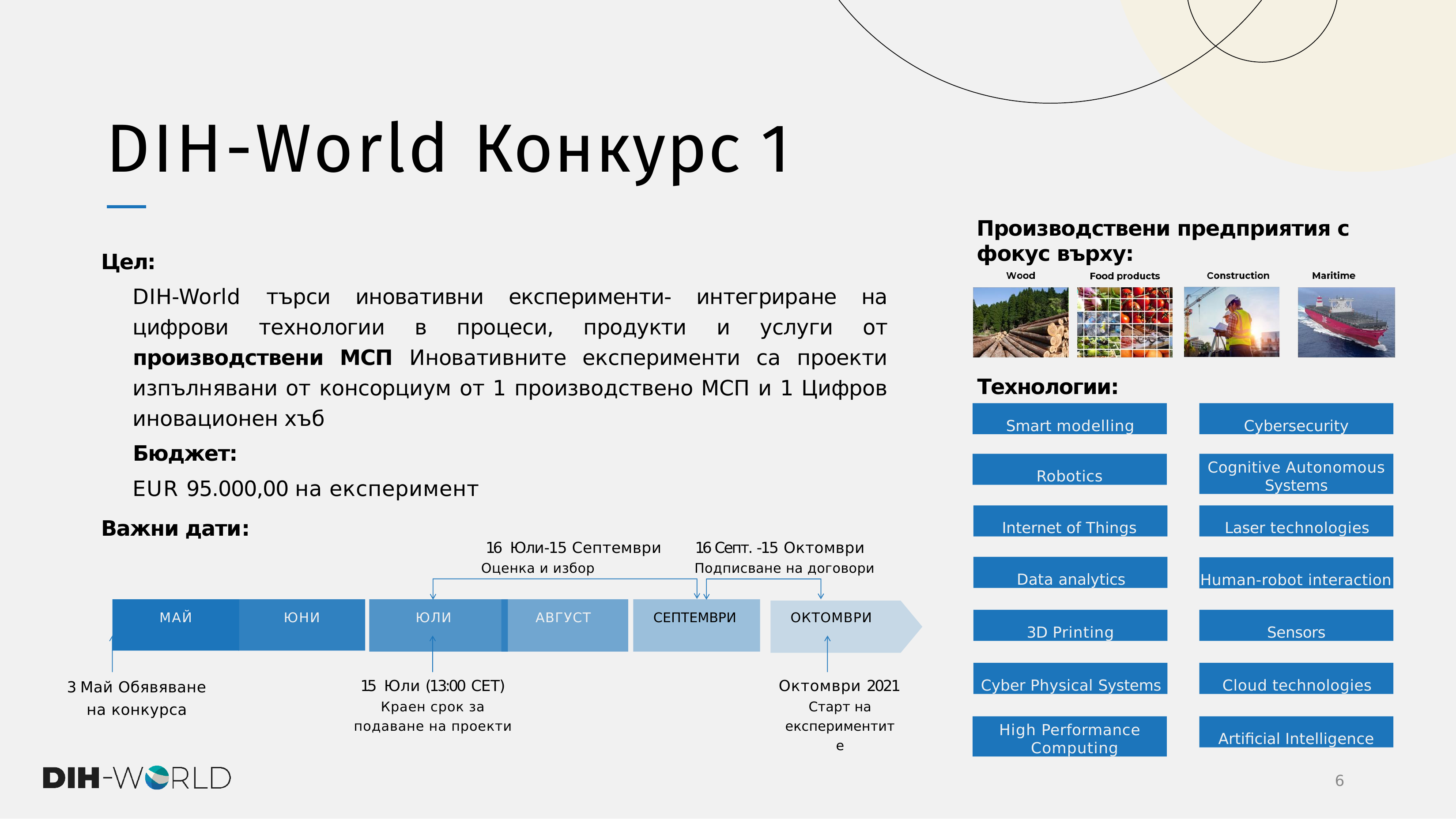

# DIH-World Конкурс 1

Производствени предприятия с фокус върху:
Цел:
DIH-World търси иновативни експерименти- интегриране на цифрови технологии в процеси, продукти и услуги от производствени МСП Иновативните експерименти са проекти изпълнявани от консорциум от 1 производствено МСП и 1 Цифров иновационен хъб
Бюджет:
EUR 95.000,00 на експеримент
Важни дати:

Технологии:
Smart modelling
Cybersecurity
Robotics
Cognitive Autonomous
Systems
Internet of Things
Laser technologies
16  Юли-15 Септември
Оценка и избор
16 Септ. -15 Октомври
Подписване на договори
Data analytics
Human-robot interaction

МАЙ

ЮНИ

ЮЛИ
АВГУСТ
СЕПТЕМВРИ
ОКТОМВРИ
3D Printing
Sensors

Cyber Physical Systems
Cloud technologies
15  Юли (13:00 CET)
Краен срок за подаване на проекти
Октомври 2021
Старт на експериментите
3 Май Обявяване на конкурса
High Performance  Computing
Artificial Intelligence

6